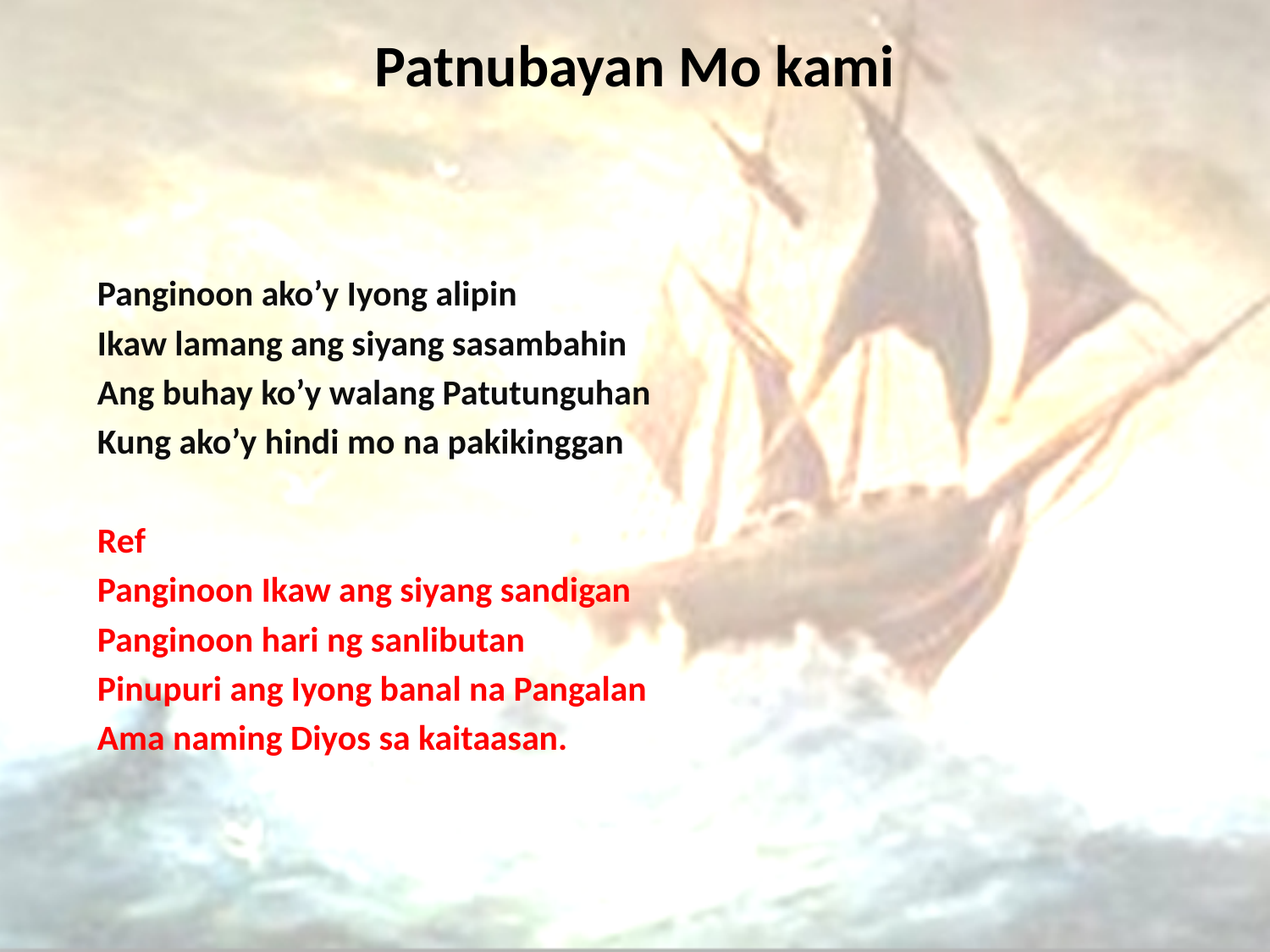

# Patnubayan Mo kami
Panginoon ako’y Iyong alipin
Ikaw lamang ang siyang sasambahin
Ang buhay ko’y walang Patutunguhan
Kung ako’y hindi mo na pakikinggan

Ref
Panginoon Ikaw ang siyang sandigan
Panginoon hari ng sanlibutan
Pinupuri ang Iyong banal na Pangalan
Ama naming Diyos sa kaitaasan.